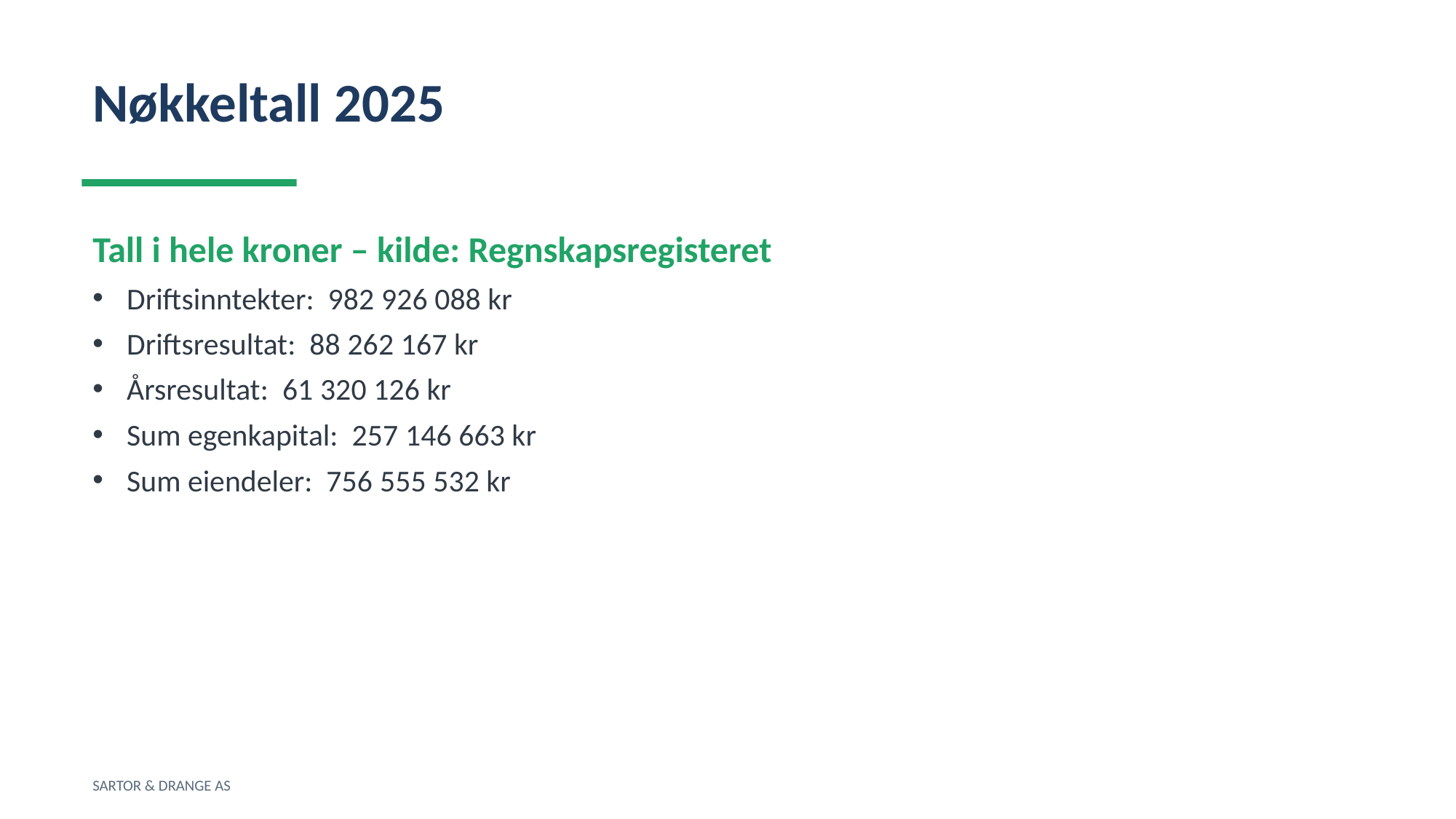

Nøkkeltall 2025

Tall i hele kroner – kilde: Regnskapsregisteret
Driftsinntekter:  982 926 088 kr
Driftsresultat:  88 262 167 kr
Årsresultat:  61 320 126 kr
Sum egenkapital:  257 146 663 kr
Sum eiendeler:  756 555 532 kr
SARTOR & DRANGE AS